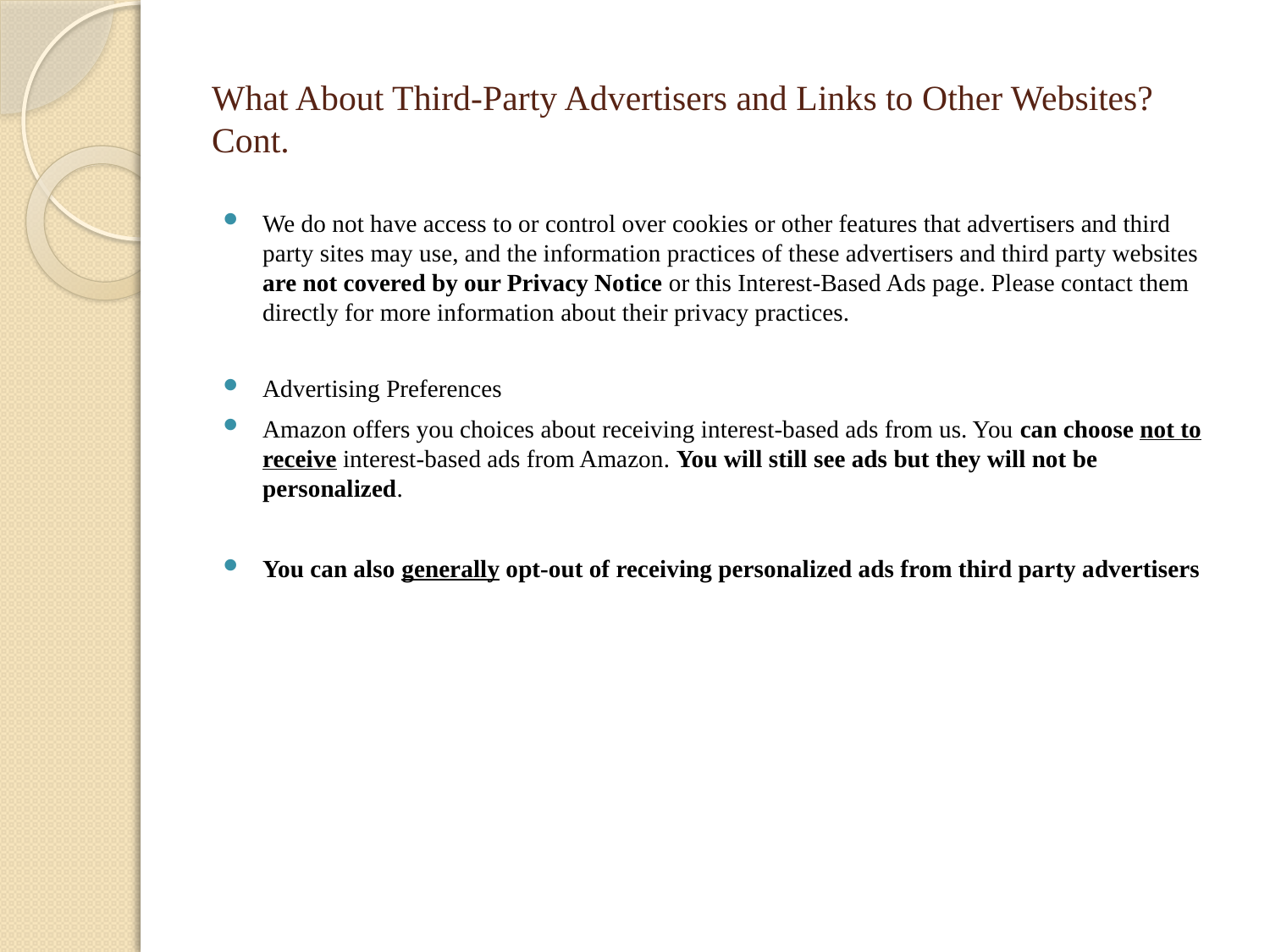

# What About Third-Party Advertisers and Links to Other Websites? Cont.
We do not have access to or control over cookies or other features that advertisers and third party sites may use, and the information practices of these advertisers and third party websites are not covered by our Privacy Notice or this Interest-Based Ads page. Please contact them directly for more information about their privacy practices.

Advertising Preferences
Amazon offers you choices about receiving interest-based ads from us. You can choose not to receive interest-based ads from Amazon. You will still see ads but they will not be personalized.

You can also generally opt-out of receiving personalized ads from third party advertisers